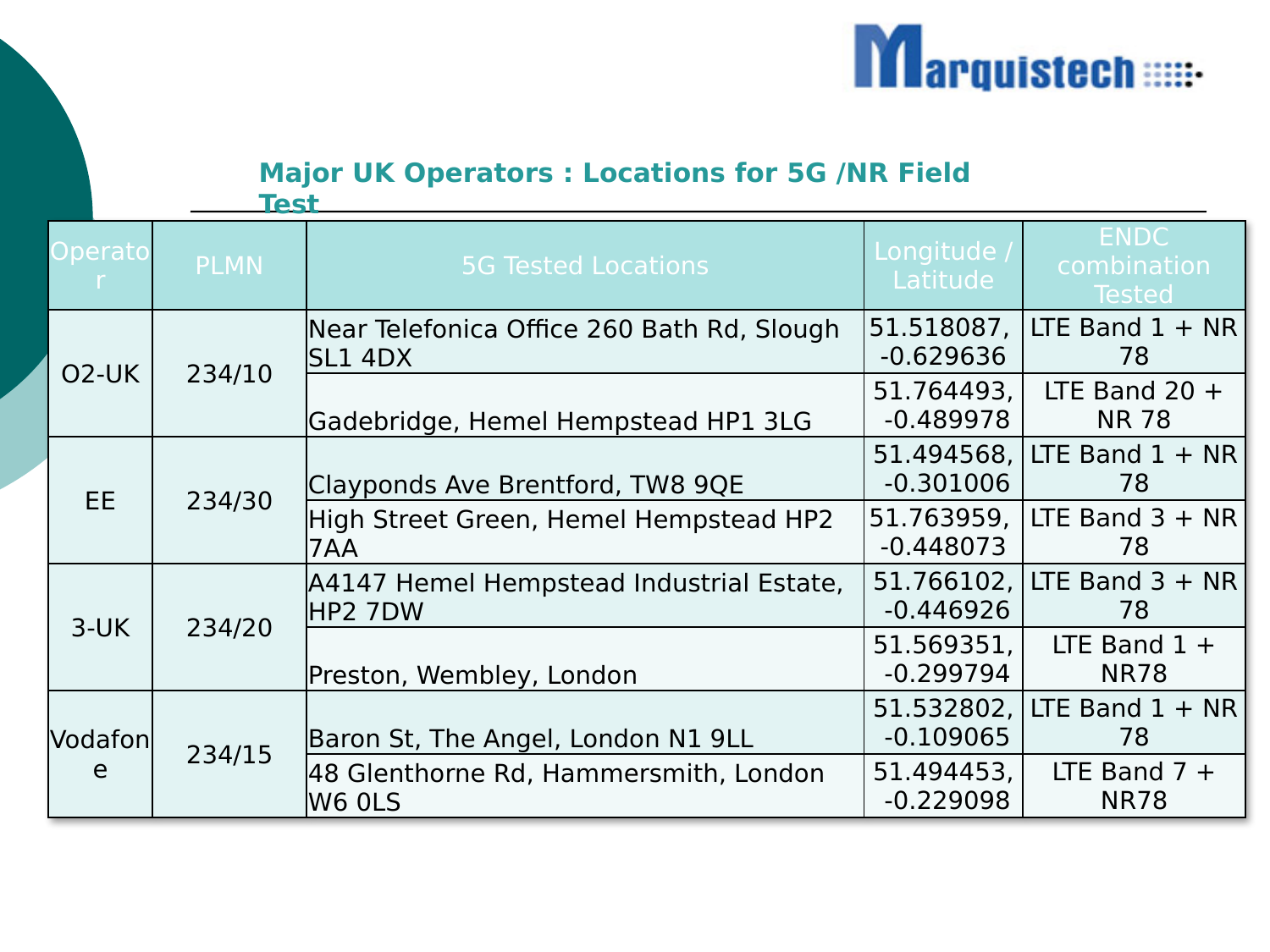

Major UK Operators : Locations for 5G /NR Field Test
| Operator | PLMN | 5G Tested Locations | Longitude / Latitude | ENDC combination Tested |
| --- | --- | --- | --- | --- |
| O2-UK | 234/10 | Near Telefonica Office 260 Bath Rd, Slough SL1 4DX | 51.518087, -0.629636 | LTE Band 1 + NR 78 |
|  |  | Gadebridge, Hemel Hempstead HP1 3LG | 51.764493, -0.489978 | LTE Band 20 + NR 78 |
| EE | 234/30 | Clayponds Ave Brentford, TW8 9QE | 51.494568, -0.301006 | LTE Band 1 + NR 78 |
|  |  | High Street Green, Hemel Hempstead HP2 7AA | 51.763959, -0.448073 | LTE Band 3 + NR 78 |
| 3-UK | 234/20 | A4147 Hemel Hempstead Industrial Estate, HP2 7DW | 51.766102, -0.446926 | LTE Band 3 + NR 78 |
|  |  | Preston, Wembley, London | 51.569351, -0.299794 | LTE Band 1 + NR78 |
| Vodafone | 234/15 | Baron St, The Angel, London N1 9LL | 51.532802, -0.109065 | LTE Band 1 + NR 78 |
|  |  | 48 Glenthorne Rd, Hammersmith, London W6 0LS | 51.494453, -0.229098 | LTE Band 7 + NR78 |